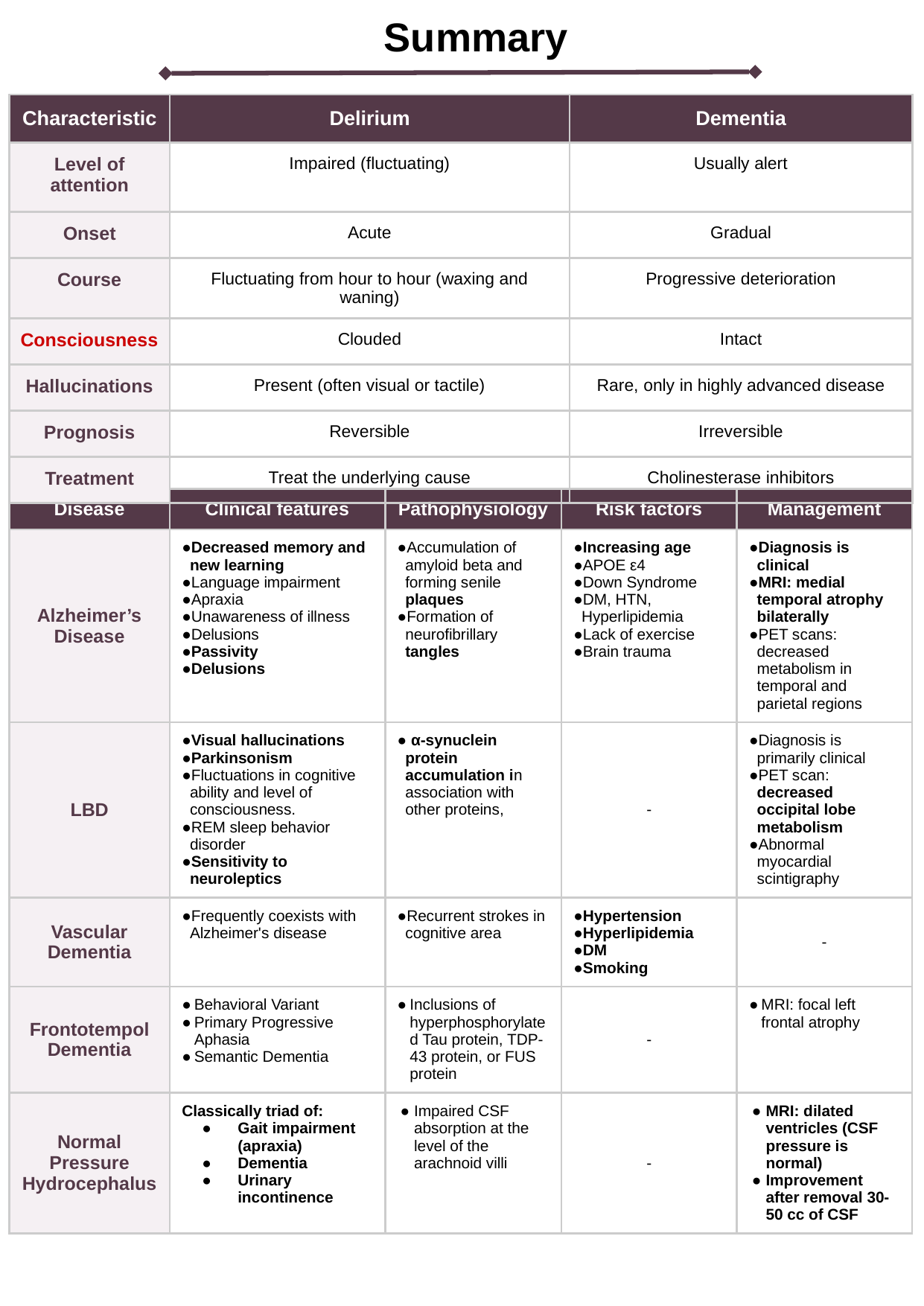

| Characteristic | Delirium | Dementia |
| --- | --- | --- |
| Level of attention | Impaired (fluctuating) | Usually alert |
| Onset | Acute | Gradual |
| Course | Fluctuating from hour to hour (waxing and waning) | Progressive deterioration |
| Consciousness | Clouded | Intact |
| Hallucinations | Present (often visual or tactile) | Rare, only in highly advanced disease |
| Prognosis | Reversible | Irreversible |
| Treatment | Treat the underlying cause | Cholinesterase inhibitors |
| Disease | Clinical features | Pathophysiology | Risk factors | Management |
| --- | --- | --- | --- | --- |
| Alzheimer’s Disease | Decreased memory and new learning Language impairment Apraxia Unawareness of illness Delusions Passivity Delusions | Accumulation of amyloid beta and forming senile plaques Formation of neurofibrillary tangles | Increasing age APOE ε4 Down Syndrome DM, HTN, Hyperlipidemia Lack of exercise Brain trauma | Diagnosis is clinical MRI: medial temporal atrophy bilaterally PET scans: decreased metabolism in temporal and parietal regions |
| LBD | Visual hallucinations Parkinsonism Fluctuations in cognitive ability and level of consciousness. REM sleep behavior disorder Sensitivity to neuroleptics | α-synuclein protein accumulation in association with other proteins, | - | Diagnosis is primarily clinical PET scan: decreased occipital lobe metabolism Abnormal myocardial scintigraphy |
| Vascular Dementia | Frequently coexists with Alzheimer's disease | Recurrent strokes in cognitive area | Hypertension Hyperlipidemia DM Smoking | - |
| Frontotempol Dementia | Behavioral Variant Primary Progressive Aphasia Semantic Dementia | Inclusions of hyperphosphorylated Tau protein, TDP-43 protein, or FUS protein | - | MRI: focal left frontal atrophy |
| Normal Pressure Hydrocephalus | Classically triad of: Gait impairment (apraxia) Dementia Urinary incontinence | Impaired CSF absorption at the level of the arachnoid villi | - | MRI: dilated ventricles (CSF pressure is normal) Improvement after removal 30-50 cc of CSF |